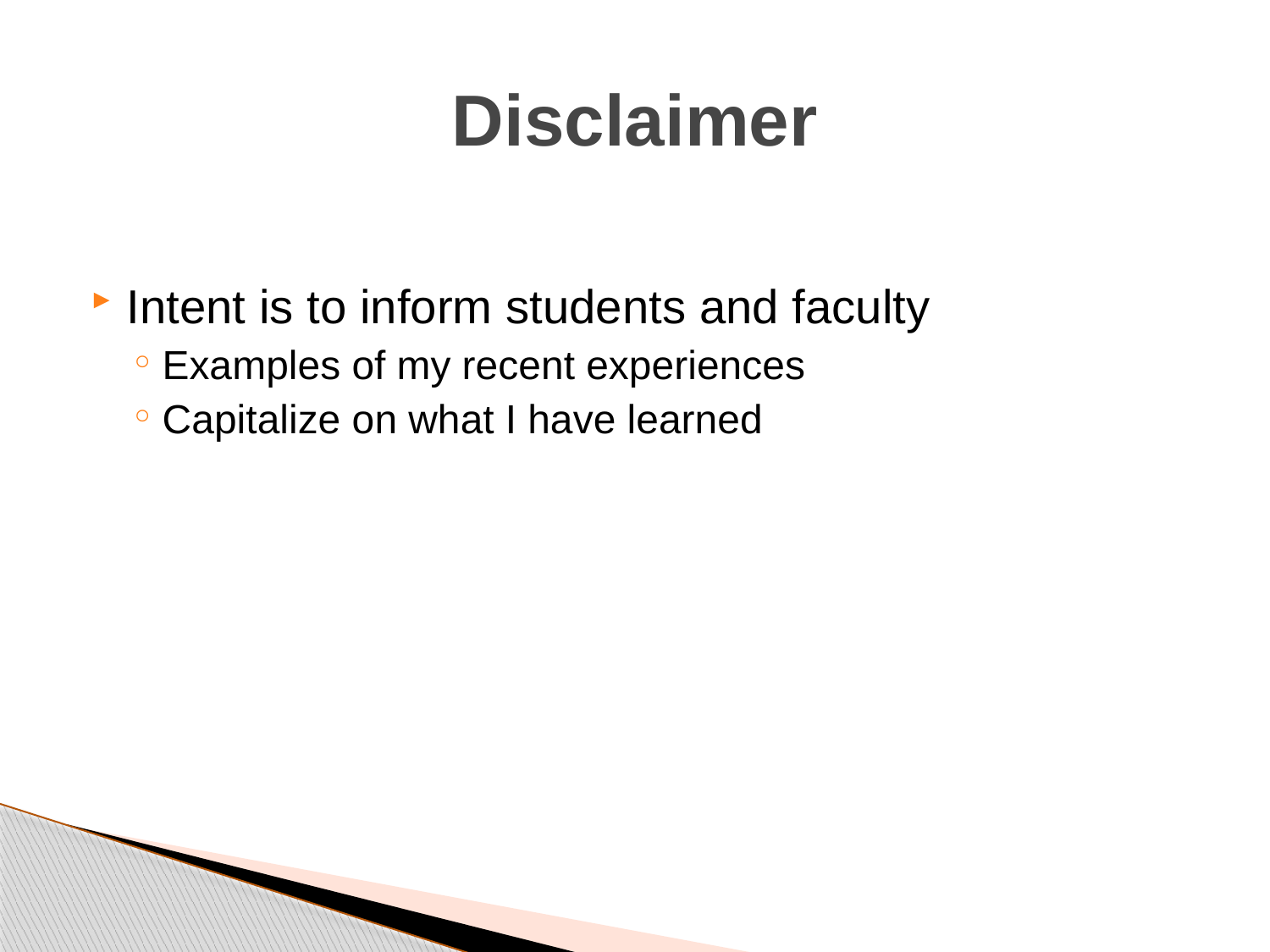

# Disclaimer

Intent is to inform students and faculty
Examples of my recent experiences
Capitalize on what I have learned